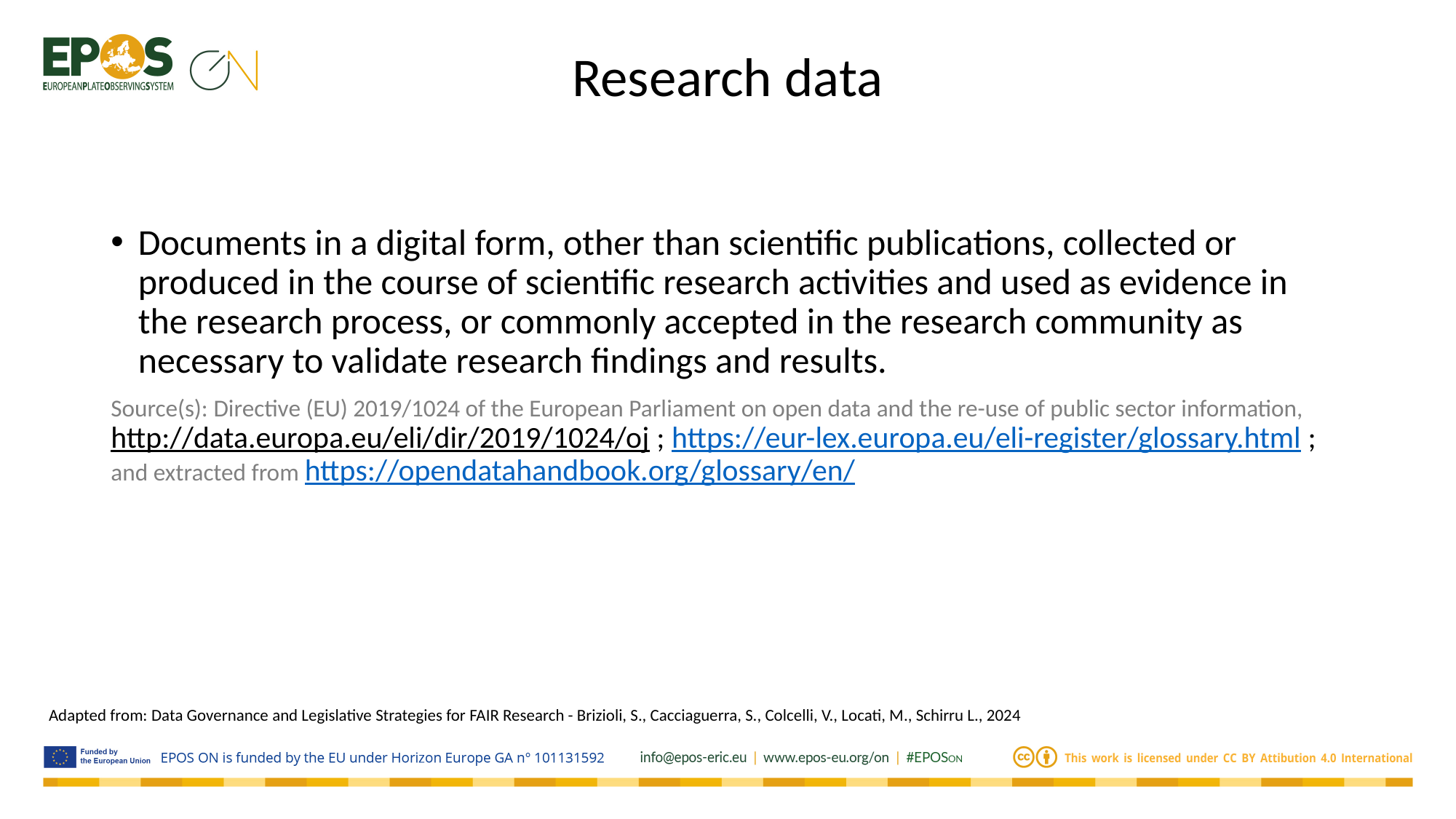

# Research data
Documents in a digital form, other than scientific publications, collected or produced in the course of scientific research activities and used as evidence in the research process, or commonly accepted in the research community as necessary to validate research findings and results.
Source(s): Directive (EU) 2019/1024 of the European Parliament on open data and the re-use of public sector information, http://data.europa.eu/eli/dir/2019/1024/oj ; https://eur-lex.europa.eu/eli-register/glossary.html ; and extracted from https://opendatahandbook.org/glossary/en/

Module 6 – Lecture 1
Adapted from: Data Governance and Legislative Strategies for FAIR Research - Brizioli, S., Cacciaguerra, S., Colcelli, V., Locati, M., Schirru L., 2024